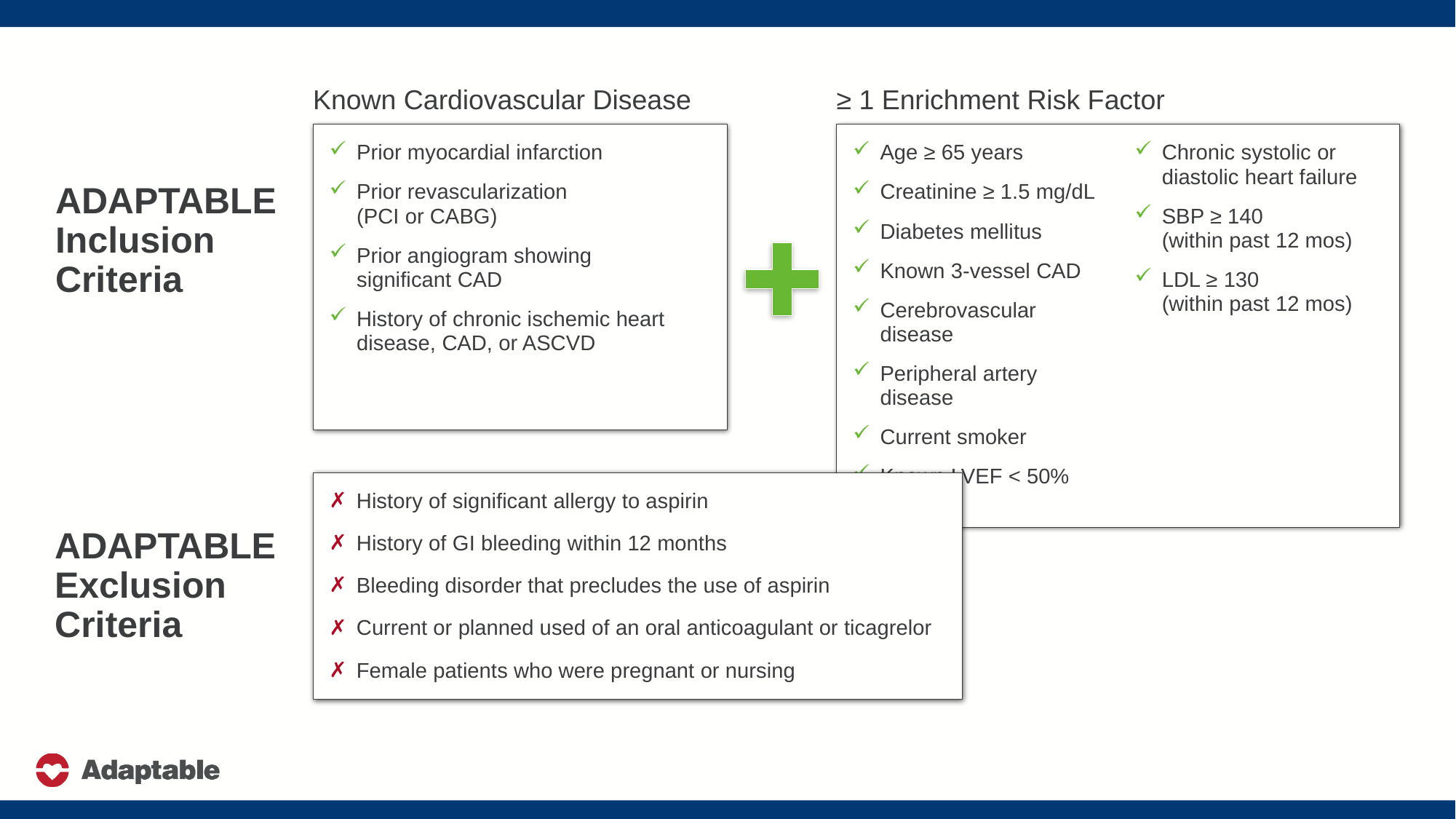

Known Cardiovascular Disease
≥ 1 Enrichment Risk Factor
Prior myocardial infarction
Prior revascularization
(PCI or CABG)
Prior angiogram showing
significant CAD
History of chronic ischemic heart disease, CAD, or ASCVD
Age ≥ 65 years
Creatinine ≥ 1.5 mg/dL
Diabetes mellitus
Known 3-vessel CAD
Cerebrovascular disease
Peripheral artery disease
Current smoker
Known LVEF < 50%
Chronic systolic or diastolic heart failure
SBP ≥ 140
(within past 12 mos)
LDL ≥ 130
(within past 12 mos)
# ADAPTABLE Inclusion Criteria

History of significant allergy to aspirin
History of GI bleeding within 12 months
Bleeding disorder that precludes the use of aspirin
Current or planned used of an oral anticoagulant or ticagrelor
Female patients who were pregnant or nursing
ADAPTABLE
Exclusion
Criteria